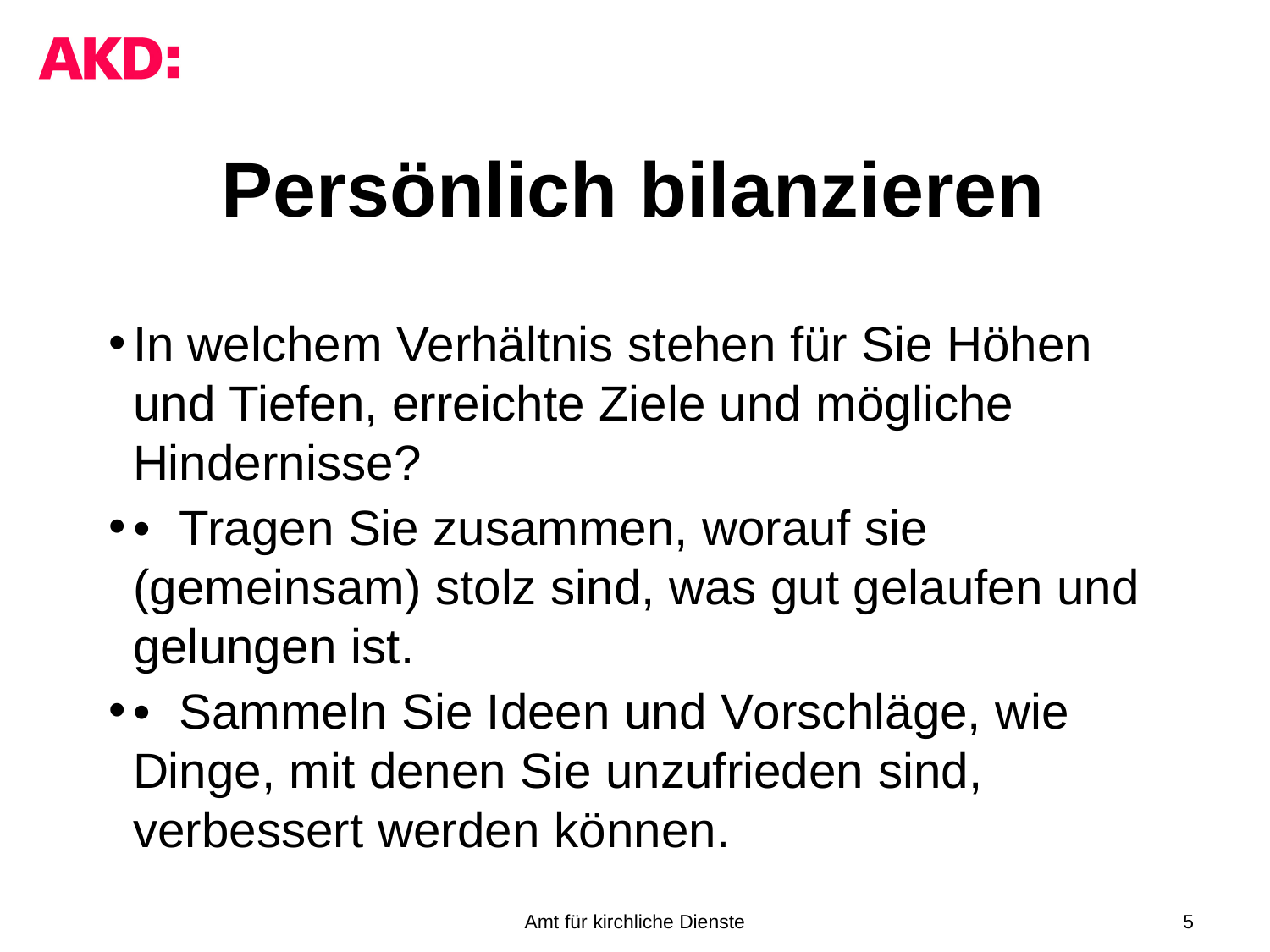

# Persönlich bilanzieren
In welchem Verhältnis stehen für Sie Höhen und Tiefen, erreichte Ziele und mögliche Hindernisse?
•  Tragen Sie zusammen, worauf sie (gemeinsam) stolz sind, was gut gelaufen und gelungen ist.
•  Sammeln Sie Ideen und Vorschläge, wie Dinge, mit denen Sie unzufrieden sind, verbessert werden können.
Amt für kirchliche Dienste
5